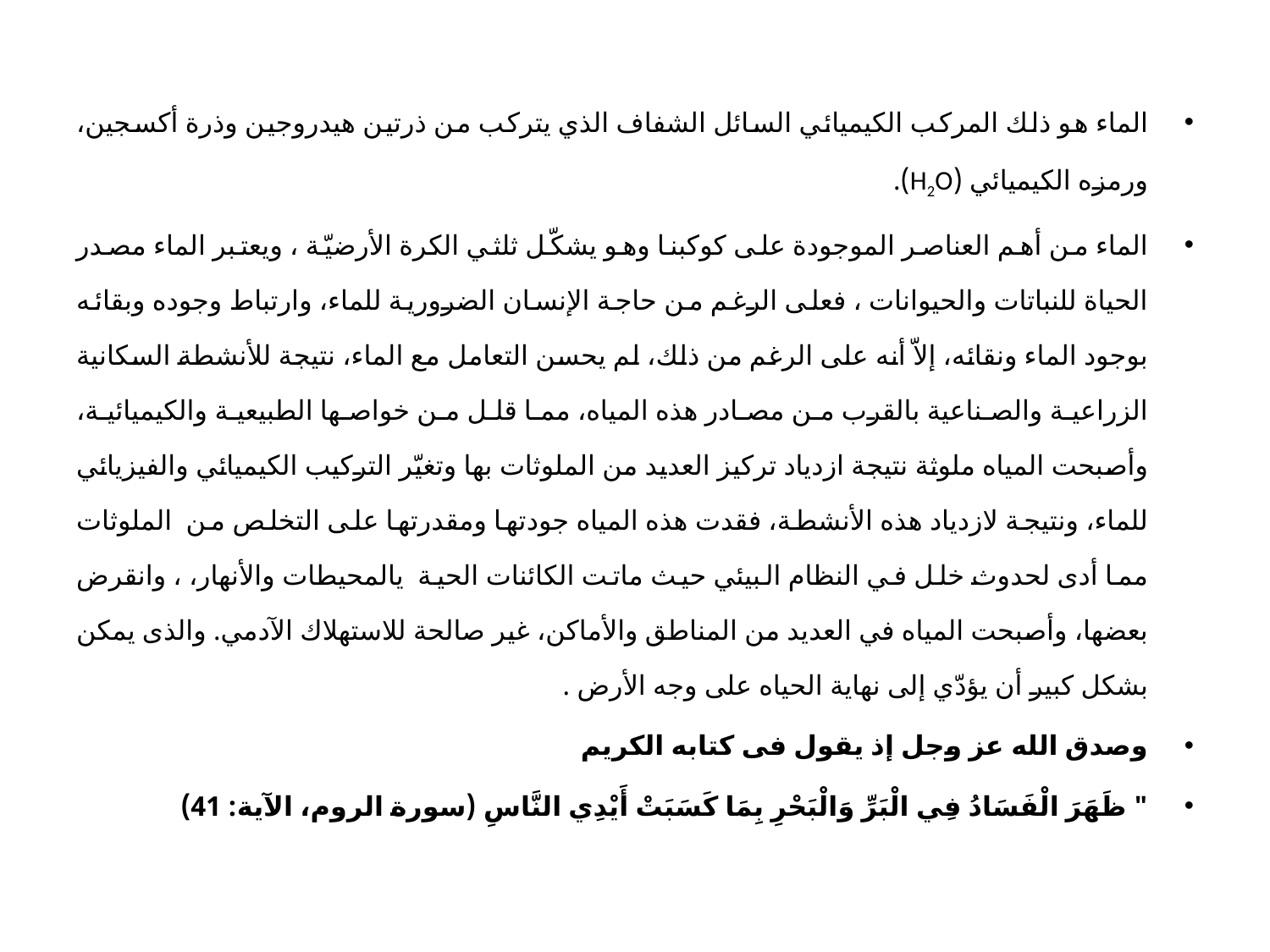

الماء هو ذلك المركب الكيميائي السائل الشفاف الذي يتركب من ذرتين هيدروجين وذرة أكسجين، ورمزه الكيميائي (H2O).
الماء من أهم العناصر الموجودة على كوكبنا وهو يشكّل ثلثي الكرة الأرضيّة ، ويعتبر الماء مصدر الحياة للنباتات والحيوانات ، فعلى الرغم من حاجة الإنسان الضرورية للماء، وارتباط وجوده وبقائه بوجود الماء ونقائه، إلاّ أنه على الرغم من ذلك، لم يحسن التعامل مع الماء، نتيجة للأنشطة السكانية الزراعية والصناعية بالقرب من مصادر هذه المياه، مما قلل من خواصها الطبيعية والكيميائية، وأصبحت المياه ملوثة نتيجة ازدياد تركيز العديد من الملوثات بها وتغيّر التركيب الكيميائي والفيزيائي للماء، ونتيجة لازدياد هذه الأنشطة، فقدت هذه المياه جودتها ومقدرتها على التخلص من  الملوثات مما أدى لحدوث خلل في النظام البيئي حيث ماتت الكائنات الحية  يالمحيطات والأنهار، ، وانقرض بعضها، وأصبحت المياه في العديد من المناطق والأماكن، غير صالحة للاستهلاك الآدمي. والذى يمكن بشكل كبير أن يؤدّي إلى نهاية الحياه على وجه الأرض .
وصدق الله عز وجل إذ يقول فى كتابه الكريم
" ظَهَرَ الْفَسَادُ فِي الْبَرِّ وَالْبَحْرِ بِمَا كَسَبَتْ أَيْدِي النَّاسِ (سورة الروم، الآية: 41)